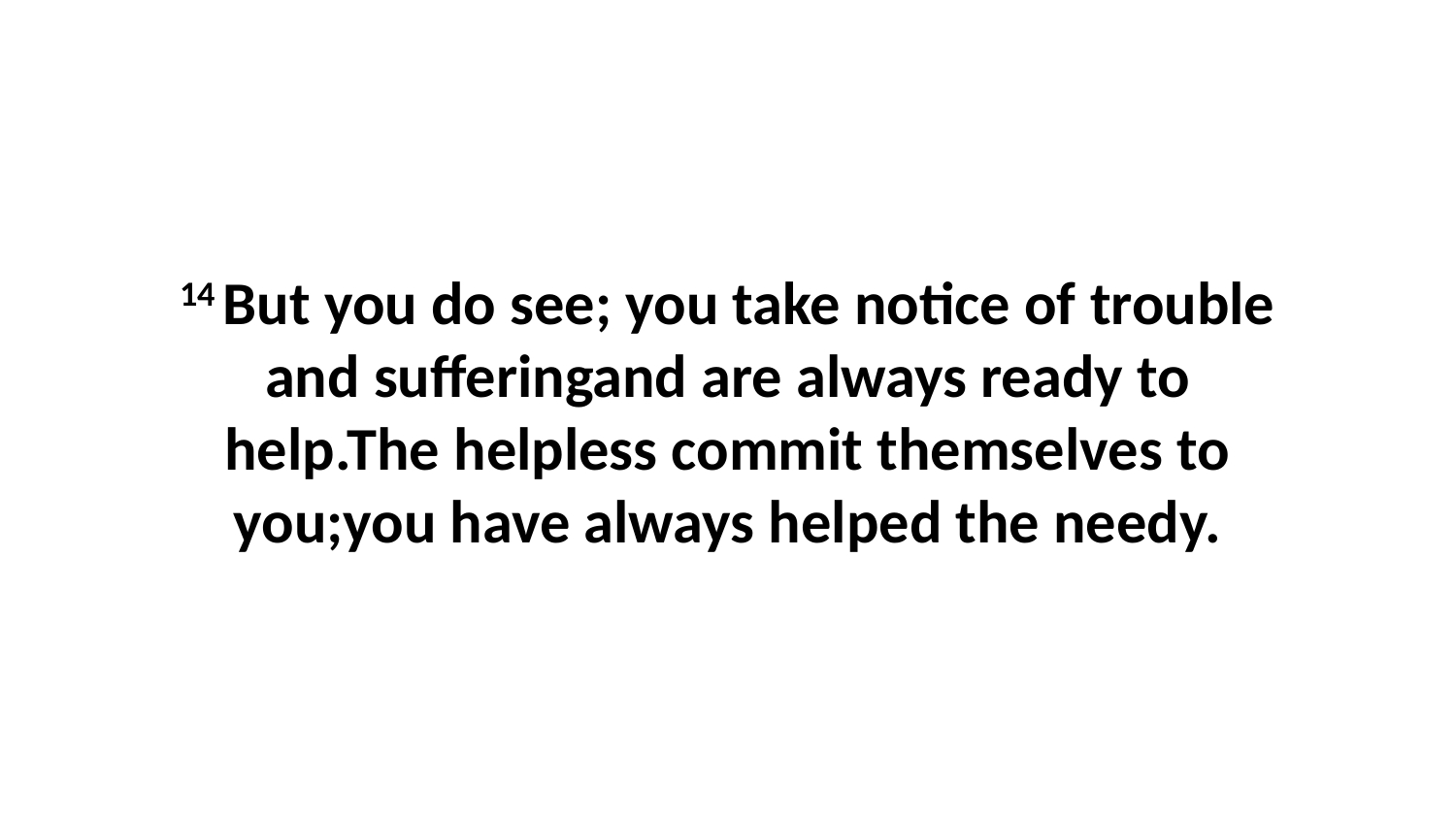

14 But you do see; you take notice of trouble and sufferingand are always ready to help.The helpless commit themselves to you;you have always helped the needy.